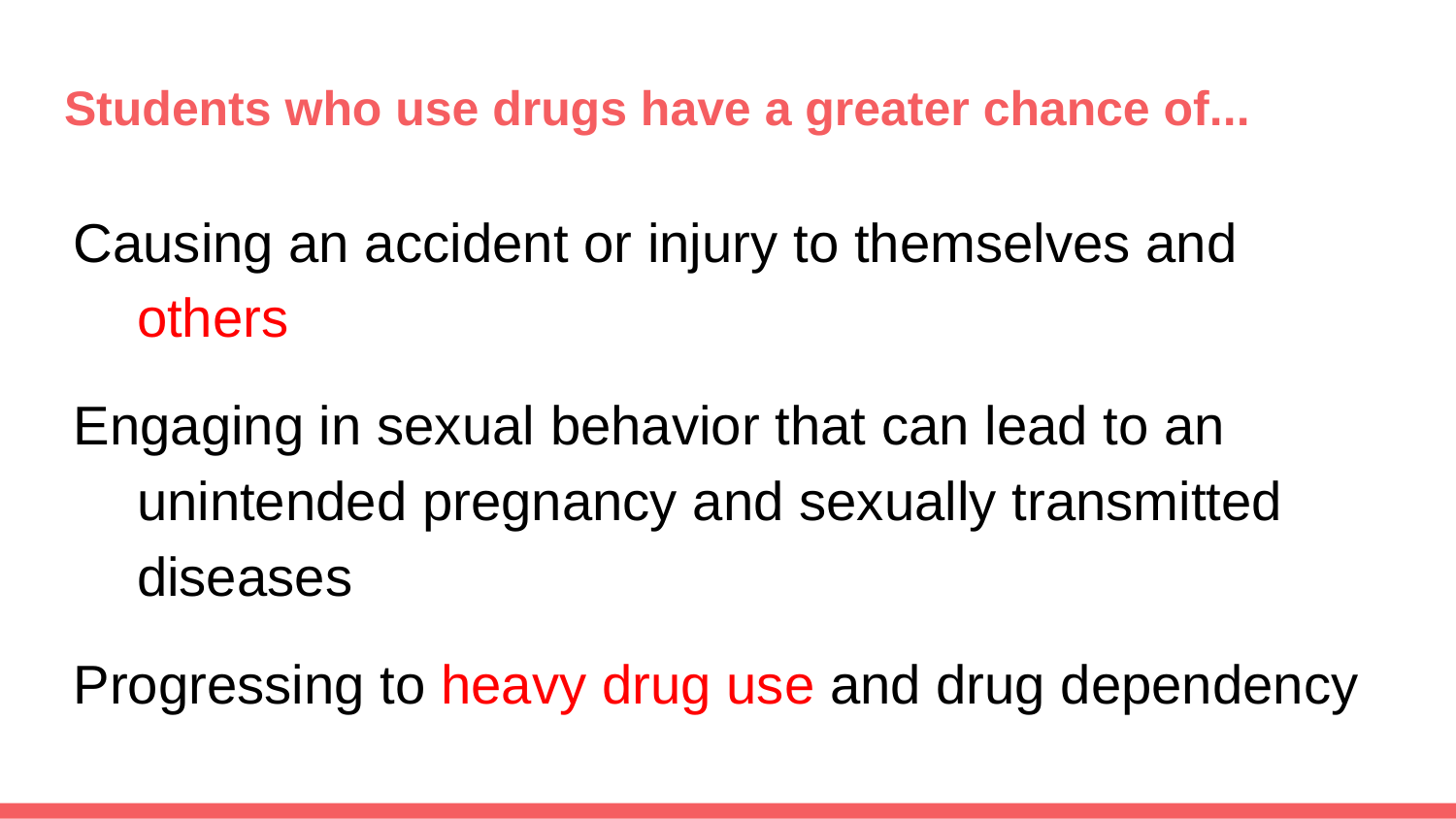

# Students who use drugs have a greater chance of...
Causing an accident or injury to themselves and others
Engaging in sexual behavior that can lead to an unintended pregnancy and sexually transmitted diseases
Progressing to heavy drug use and drug dependency